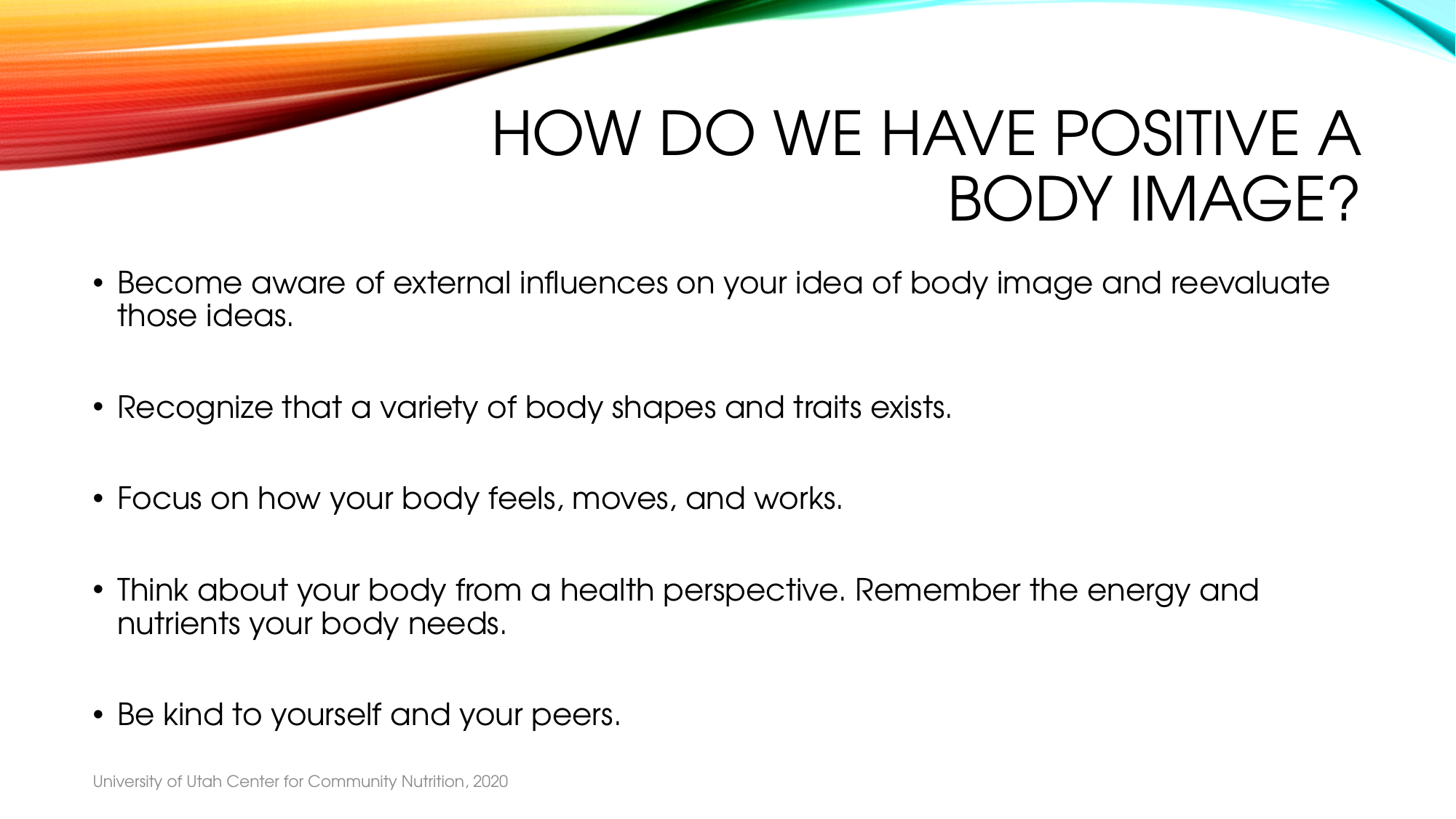

# How do we have positive a body image?
Become aware of external influences on your idea of body image and reevaluate those ideas.

Recognize that a variety of body shapes and traits exists.

Focus on how your body feels, moves, and works.

Think about your body from a health perspective. Remember the energy and nutrients your body needs.

Be kind to yourself and your peers.

University of Utah Center for Community Nutrition, 2020